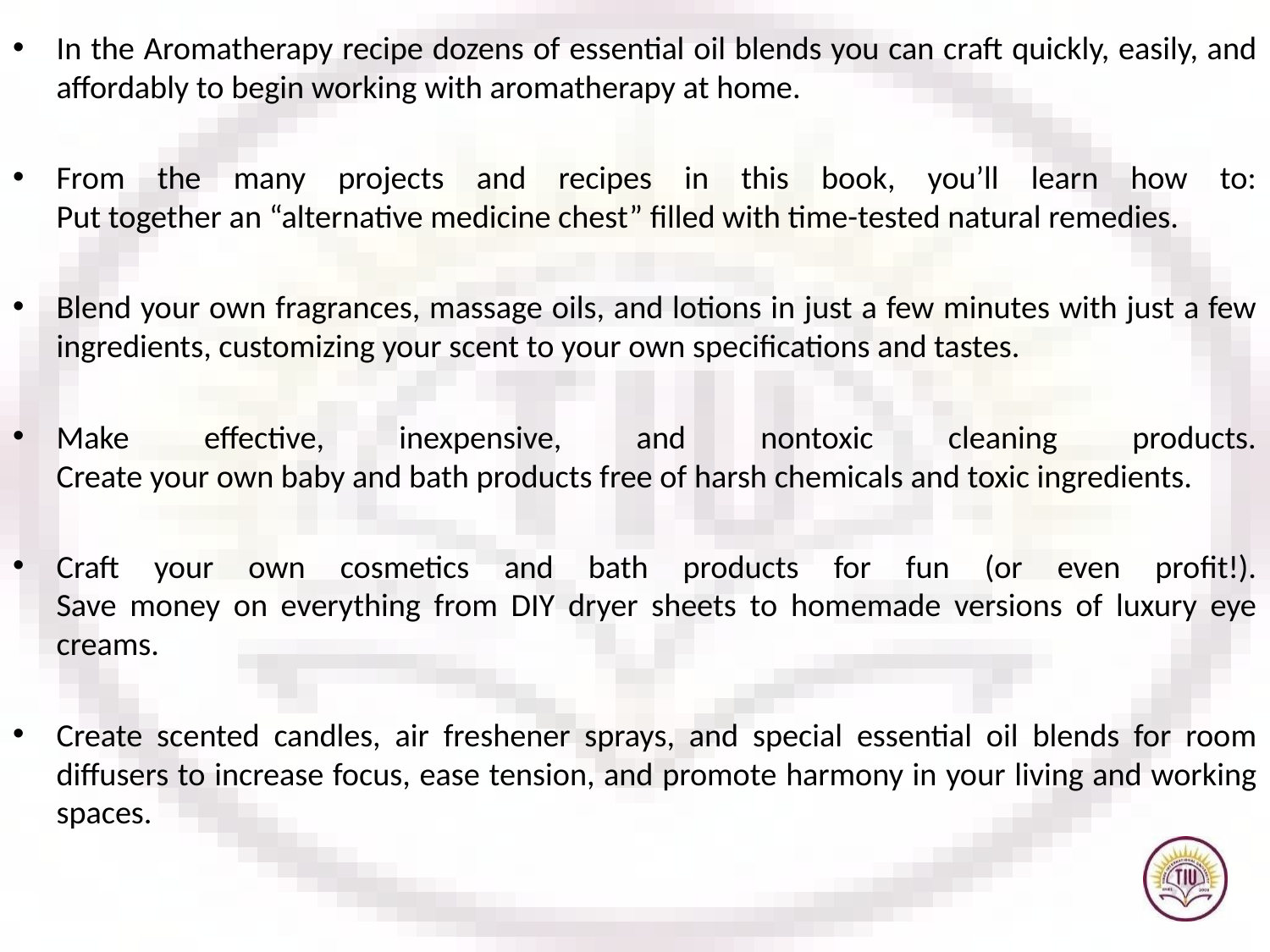

In the Aromatherapy recipe dozens of essential oil blends you can craft quickly, easily, and affordably to begin working with aromatherapy at home.

From the many projects and recipes in this book, you’ll learn how to:
Put together an “alternative medicine chest” filled with time-tested natural remedies.

Blend your own fragrances, massage oils, and lotions in just a few minutes with just a few ingredients, customizing your scent to your own specifications and tastes.

Make effective, inexpensive, and nontoxic cleaning products.
Create your own baby and bath products free of harsh chemicals and toxic ingredients.

Craft your own cosmetics and bath products for fun (or even profit!).
Save money on everything from DIY dryer sheets to homemade versions of luxury eye creams.

Create scented candles, air freshener sprays, and special essential oil blends for room diffusers to increase focus, ease tension, and promote harmony in your living and working spaces.